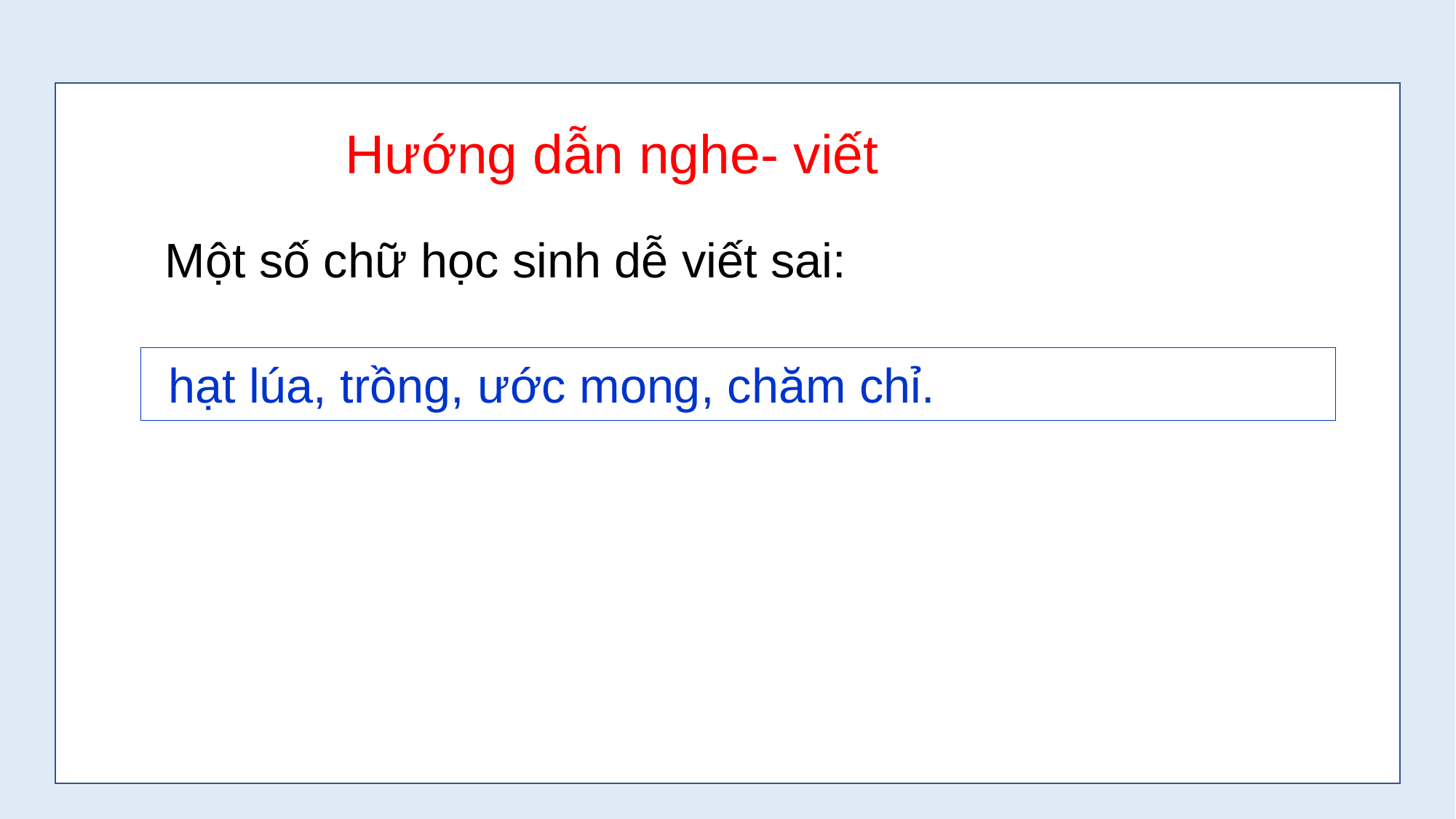

Hướng dẫn nghe- viết
Một số chữ học sinh dễ viết sai:
 hạt lúa, trồng, ước mong, chăm chỉ.